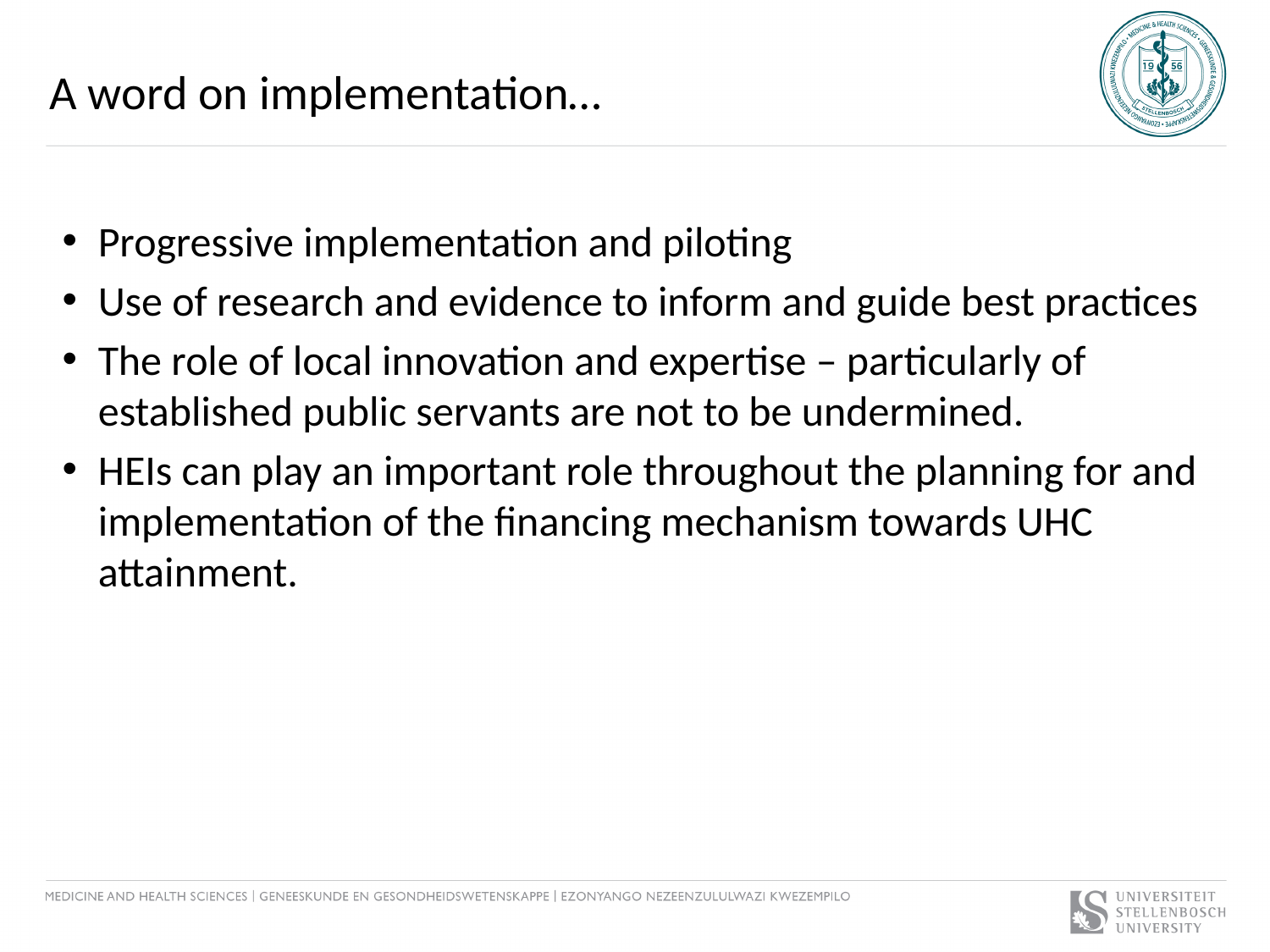

# A word on implementation…
Progressive implementation and piloting
Use of research and evidence to inform and guide best practices
The role of local innovation and expertise – particularly of established public servants are not to be undermined.
HEIs can play an important role throughout the planning for and implementation of the financing mechanism towards UHC attainment.